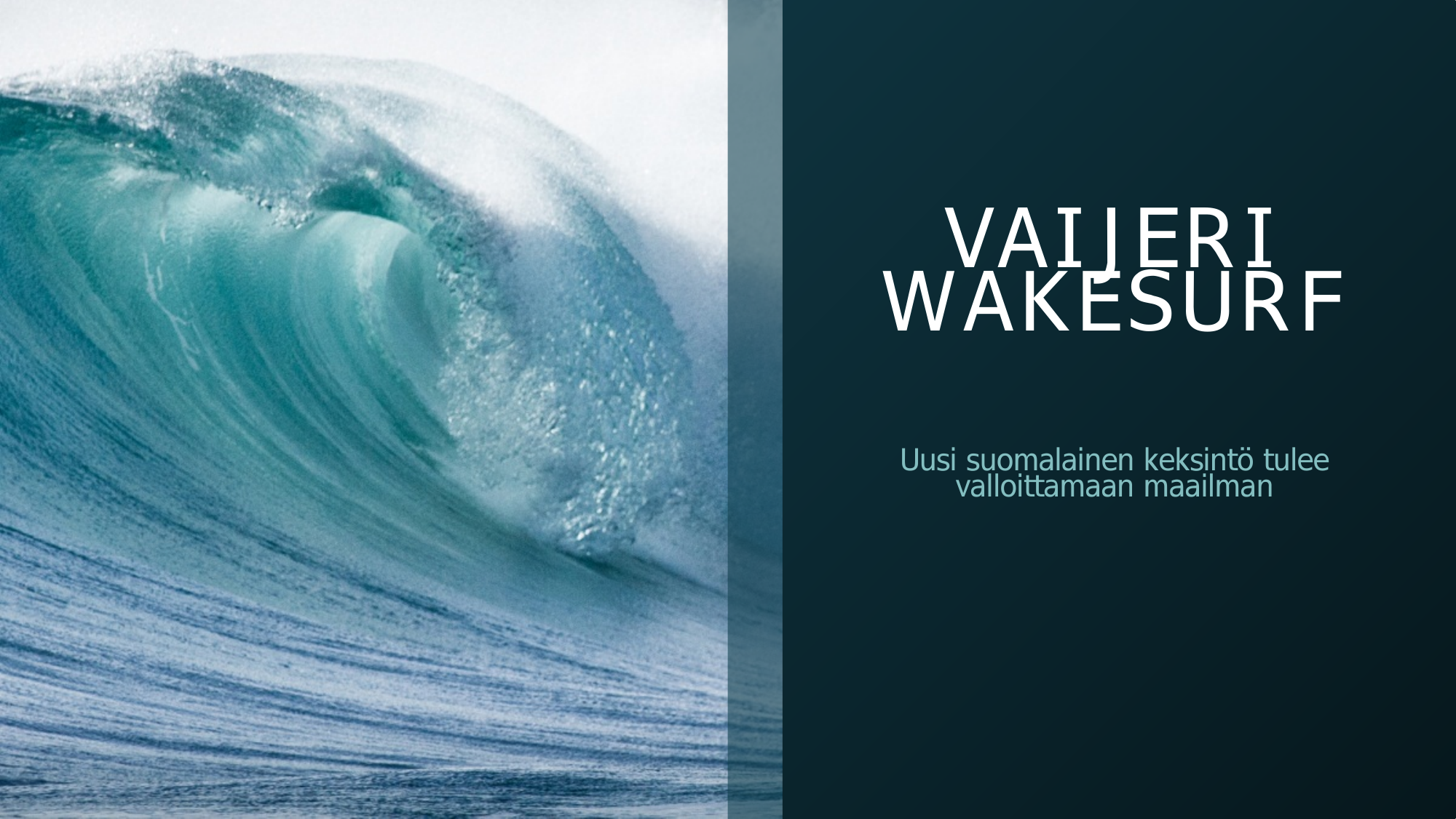

# VAIJERI WAKESURF
Uusi suomalainen keksintö tulee valloittamaan maailman